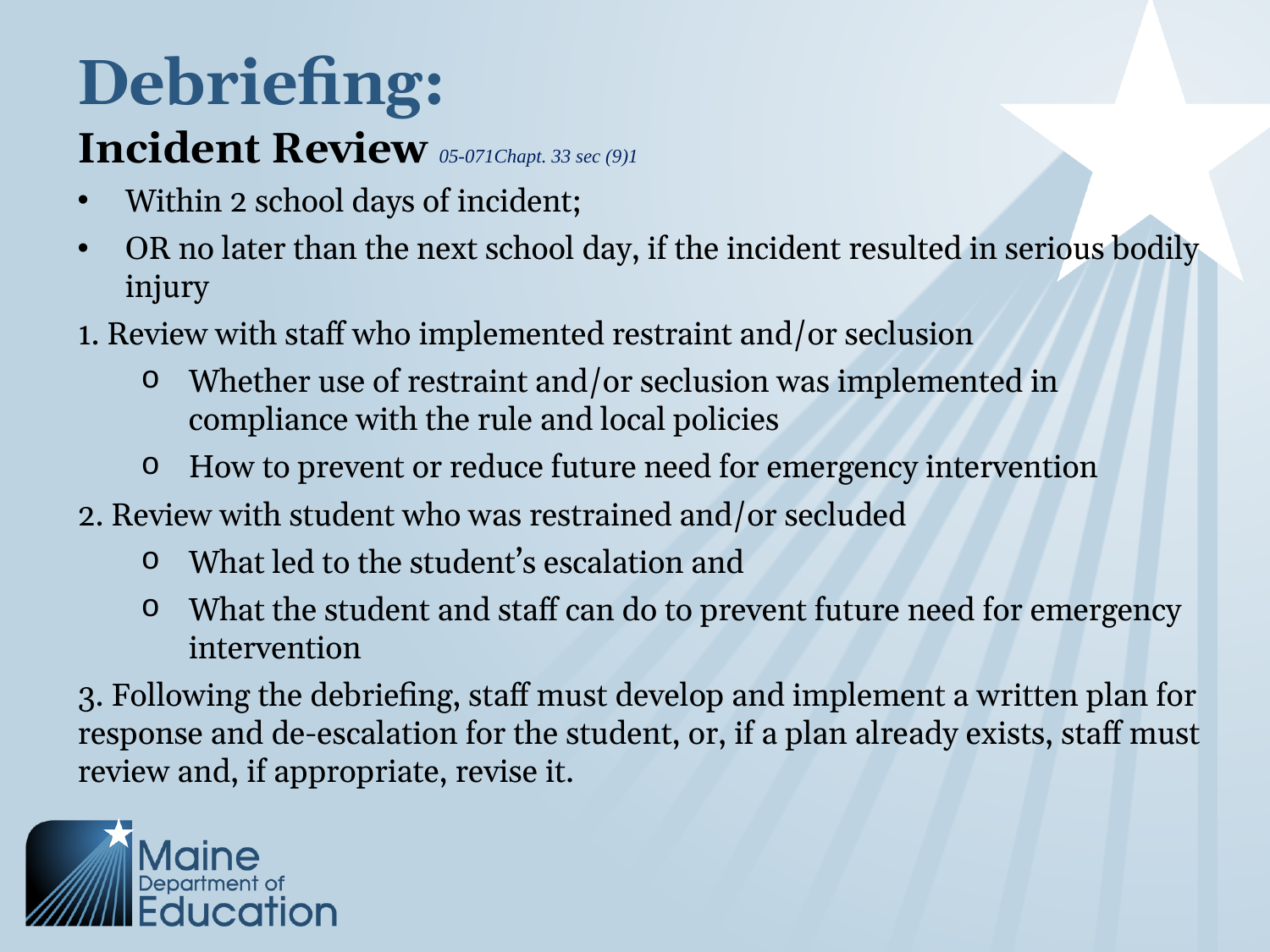

# Debriefing:
Incident Review 05-071Chapt. 33 sec (9)1
Within 2 school days of incident;
OR no later than the next school day, if the incident resulted in serious bodily injury
1. Review with staff who implemented restraint and/or seclusion
Whether use of restraint and/or seclusion was implemented in compliance with the rule and local policies
How to prevent or reduce future need for emergency intervention
2. Review with student who was restrained and/or secluded
What led to the student’s escalation and
What the student and staff can do to prevent future need for emergency intervention
3. Following the debriefing, staff must develop and implement a written plan for response and de-escalation for the student, or, if a plan already exists, staff must review and, if appropriate, revise it.